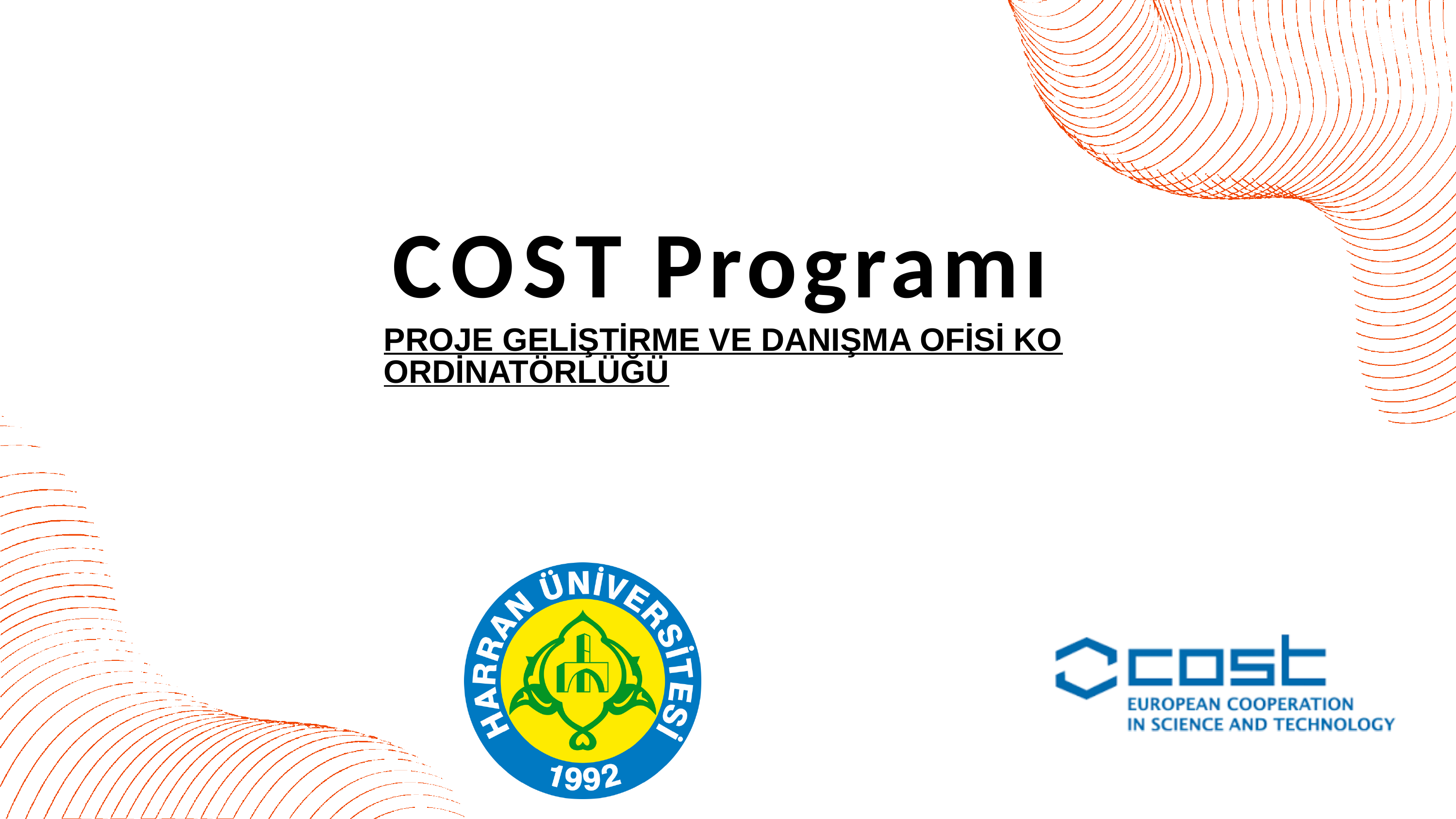

# COST Programı
PROJE GELİŞTİRME VE DANIŞMA OFİSİ KOORDİNATÖRLÜĞÜ